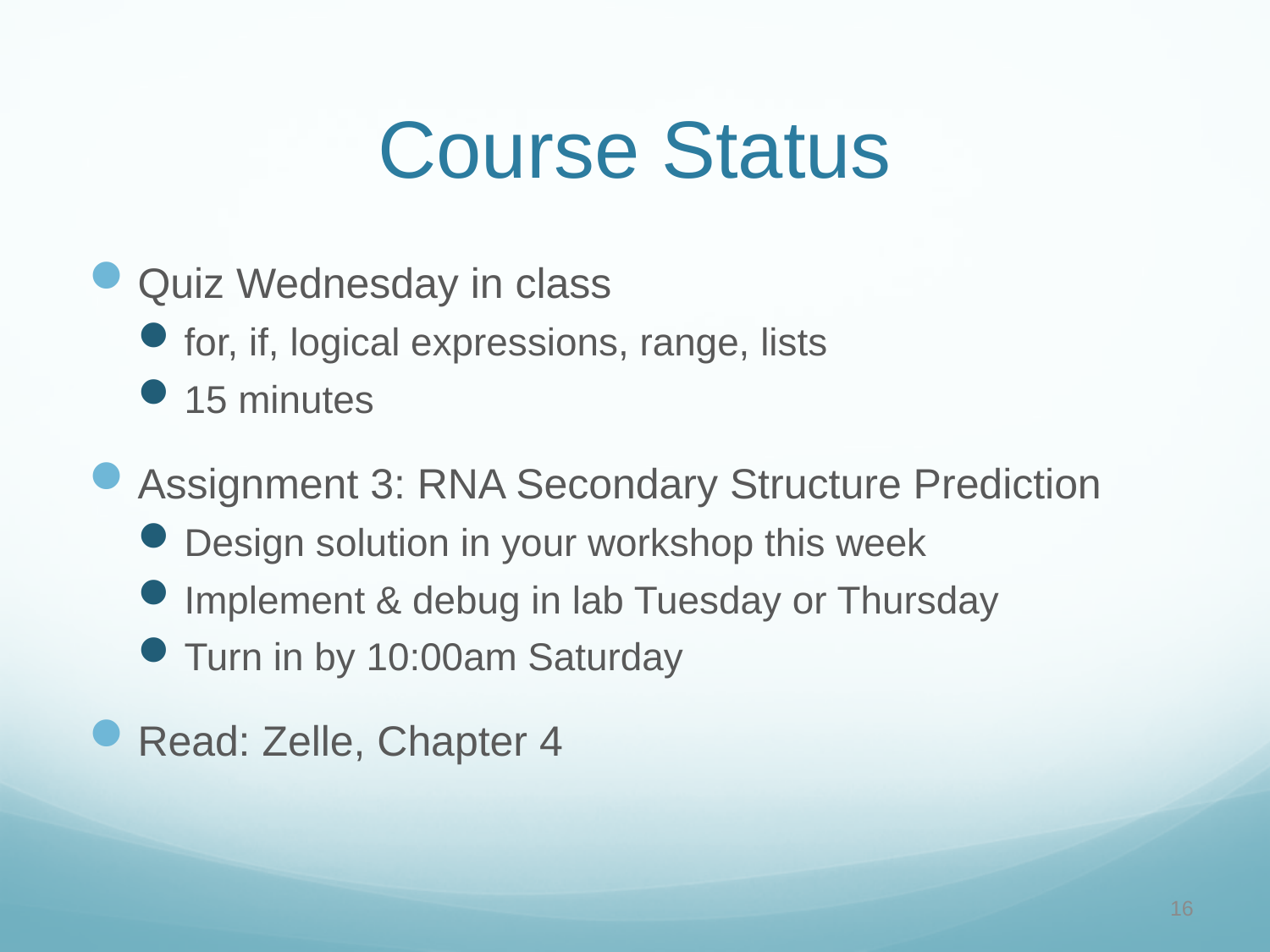

# Course Status
Quiz Wednesday in class
for, if, logical expressions, range, lists
15 minutes
Assignment 3: RNA Secondary Structure Prediction
Design solution in your workshop this week
Implement & debug in lab Tuesday or Thursday
Turn in by 10:00am Saturday
Read: Zelle, Chapter 4
16